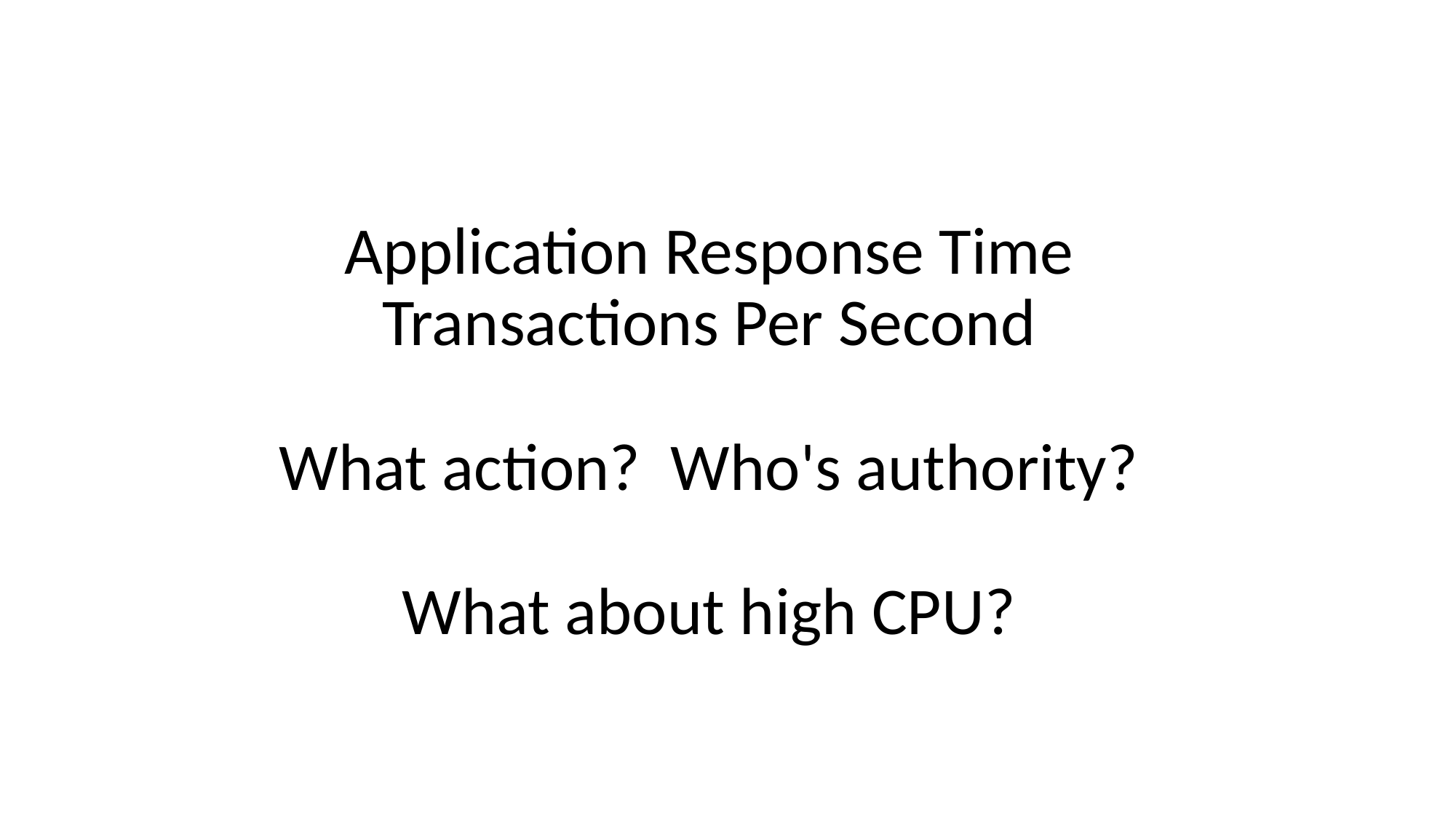

# Application Response Time Transactions Per Second What action?  Who's authority? What about high CPU?